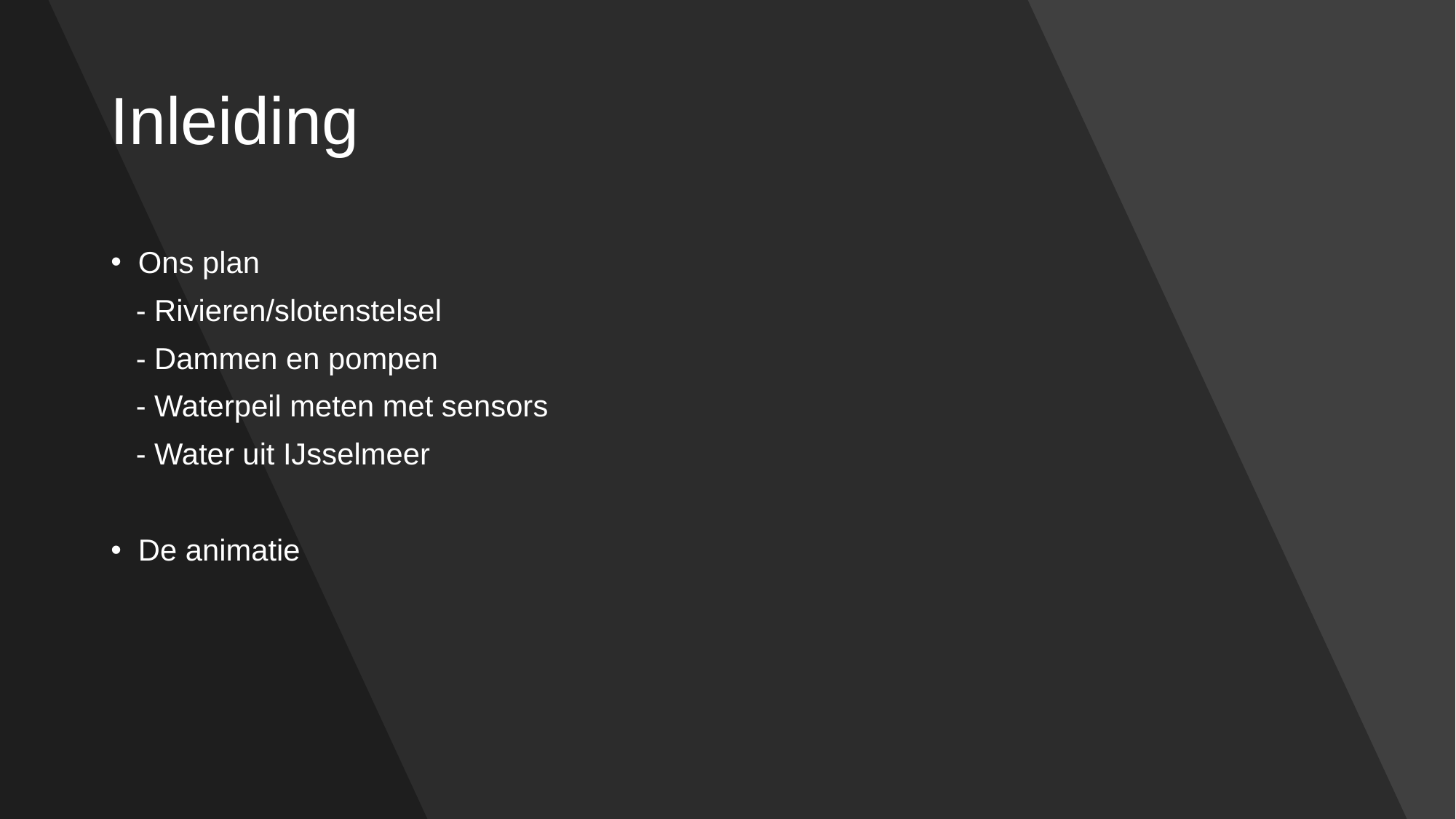

# Inleiding
Ons plan
   - Rivieren/slotenstelsel
   - Dammen en pompen
   - Waterpeil meten met sensors
   - Water uit IJsselmeer

De animatie